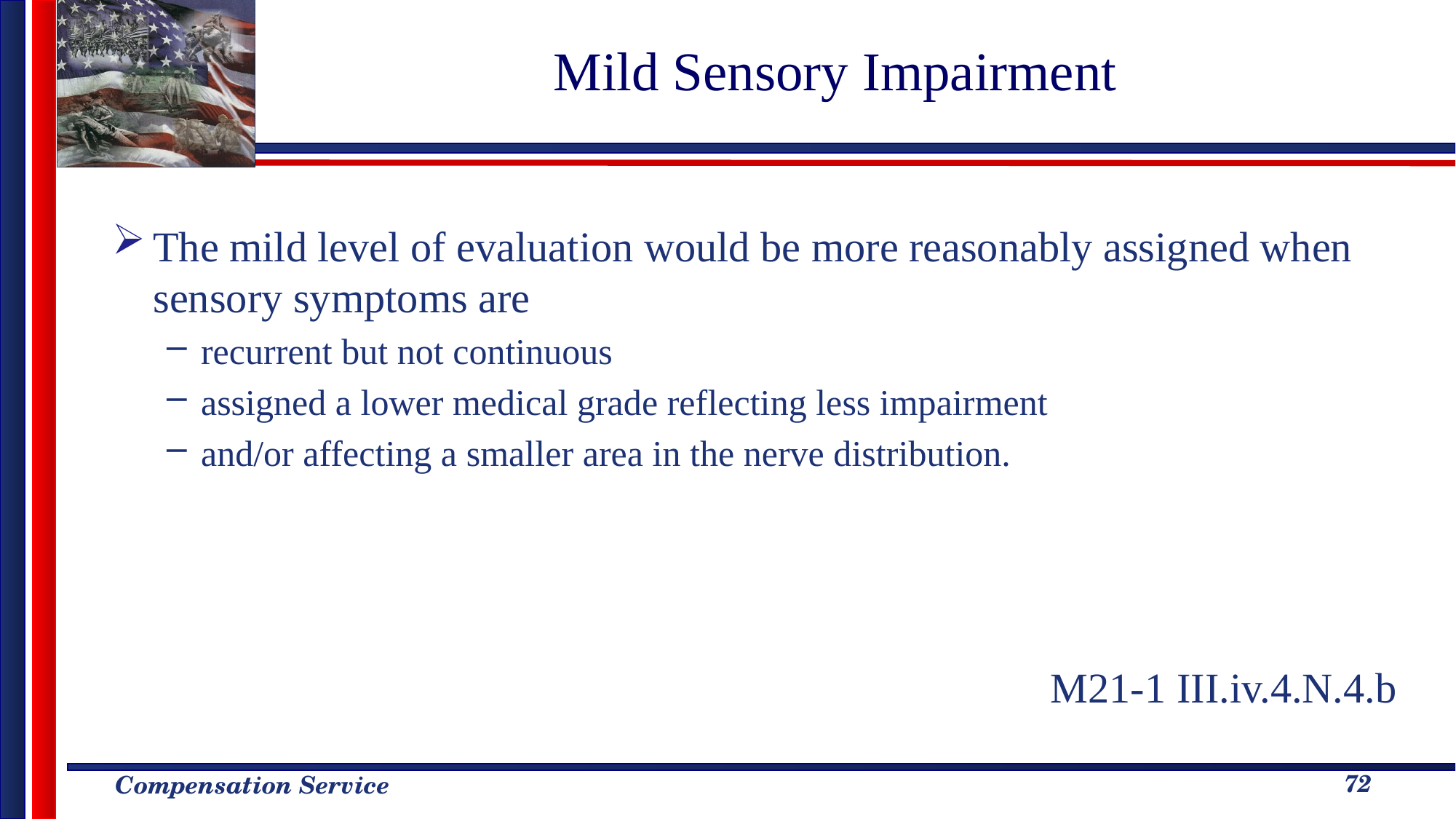

# Mild Sensory Impairment
The mild level of evaluation would be more reasonably assigned when sensory symptoms are
recurrent but not continuous
assigned a lower medical grade reflecting less impairment
and/or affecting a smaller area in the nerve distribution.

M21-1 III.iv.4.N.4.b

72